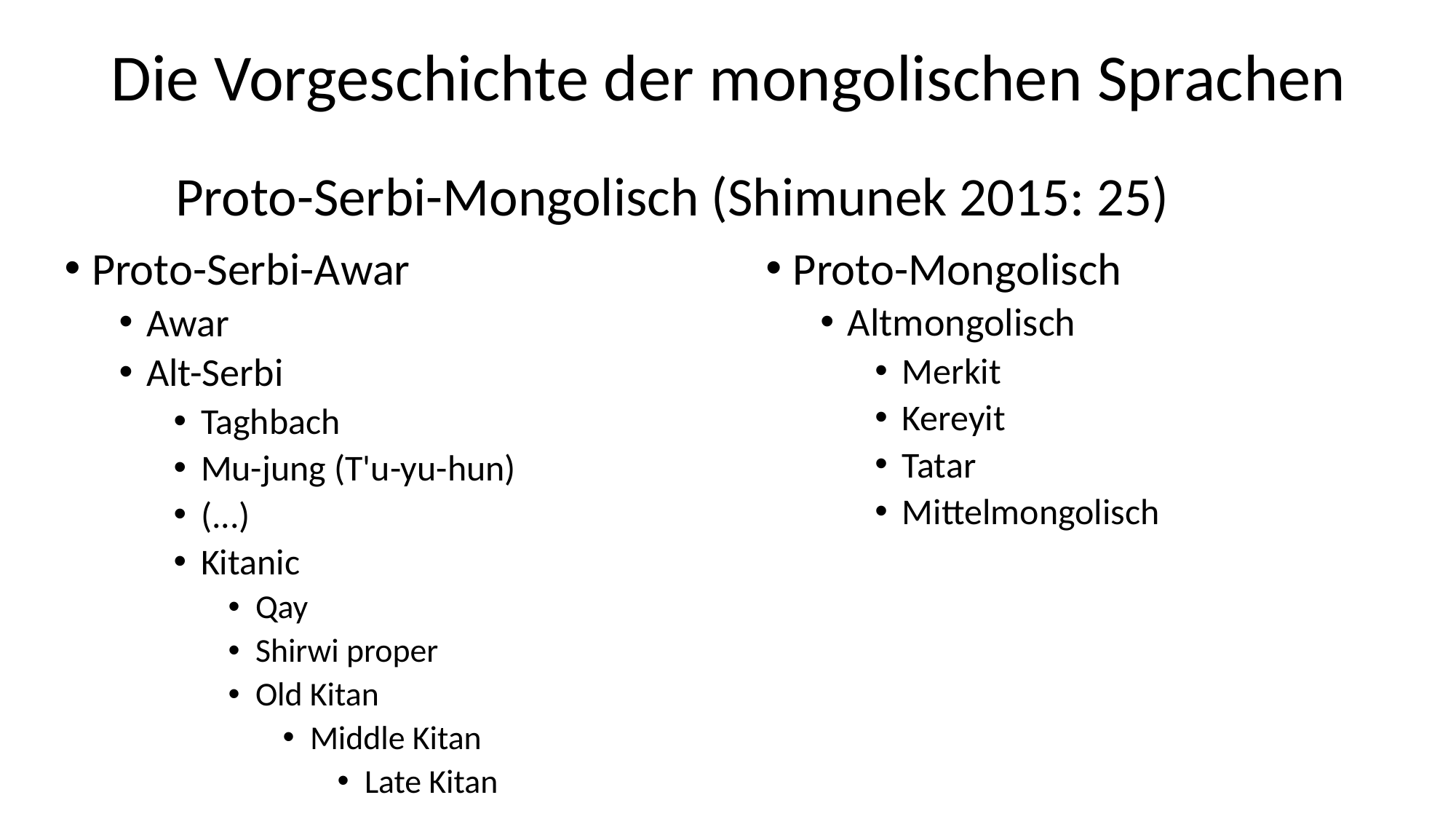

# Die Vorgeschichte der mongolischen Sprachen
Proto-Serbi-Mongolisch (Shimunek 2015: 25)
Proto-Serbi-Awar
Awar
Alt-Serbi
Taghbach
Mu-jung (T'u-yu-hun)
(...)
Kitanic
Qay
Shirwi proper
Old Kitan
Middle Kitan
Late Kitan

Proto-Mongolisch
Altmongolisch
Merkit
Kereyit
Tatar
Mittelmongolisch